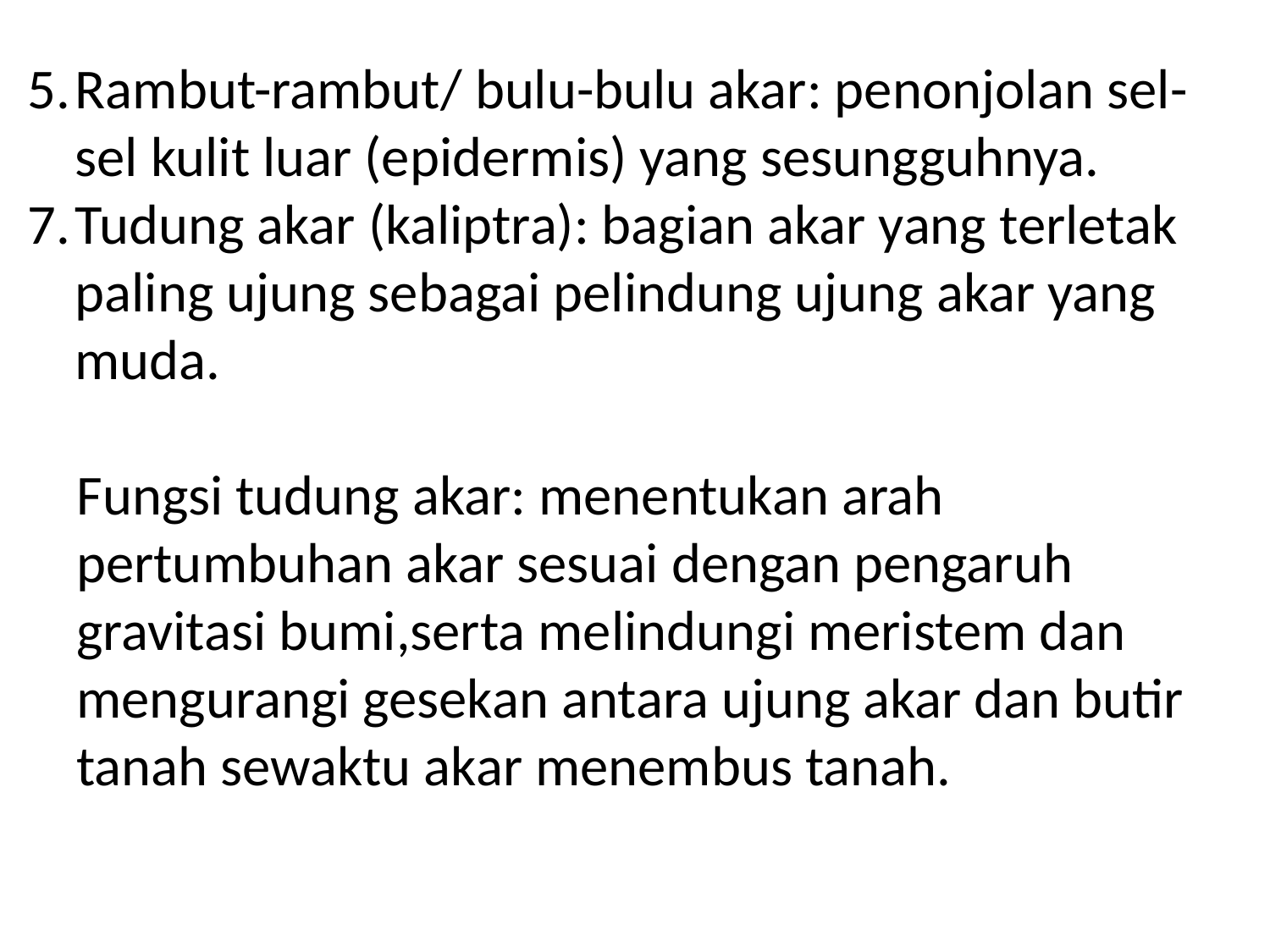

Rambut-rambut/ bulu-bulu akar: penonjolan sel-sel kulit luar (epidermis) yang sesungguhnya.
Tudung akar (kaliptra): bagian akar yang terletak paling ujung sebagai pelindung ujung akar yang muda.

	Fungsi tudung akar: menentukan arah pertumbuhan akar sesuai dengan pengaruh gravitasi bumi,serta melindungi meristem dan mengurangi gesekan antara ujung akar dan butir tanah sewaktu akar menembus tanah.